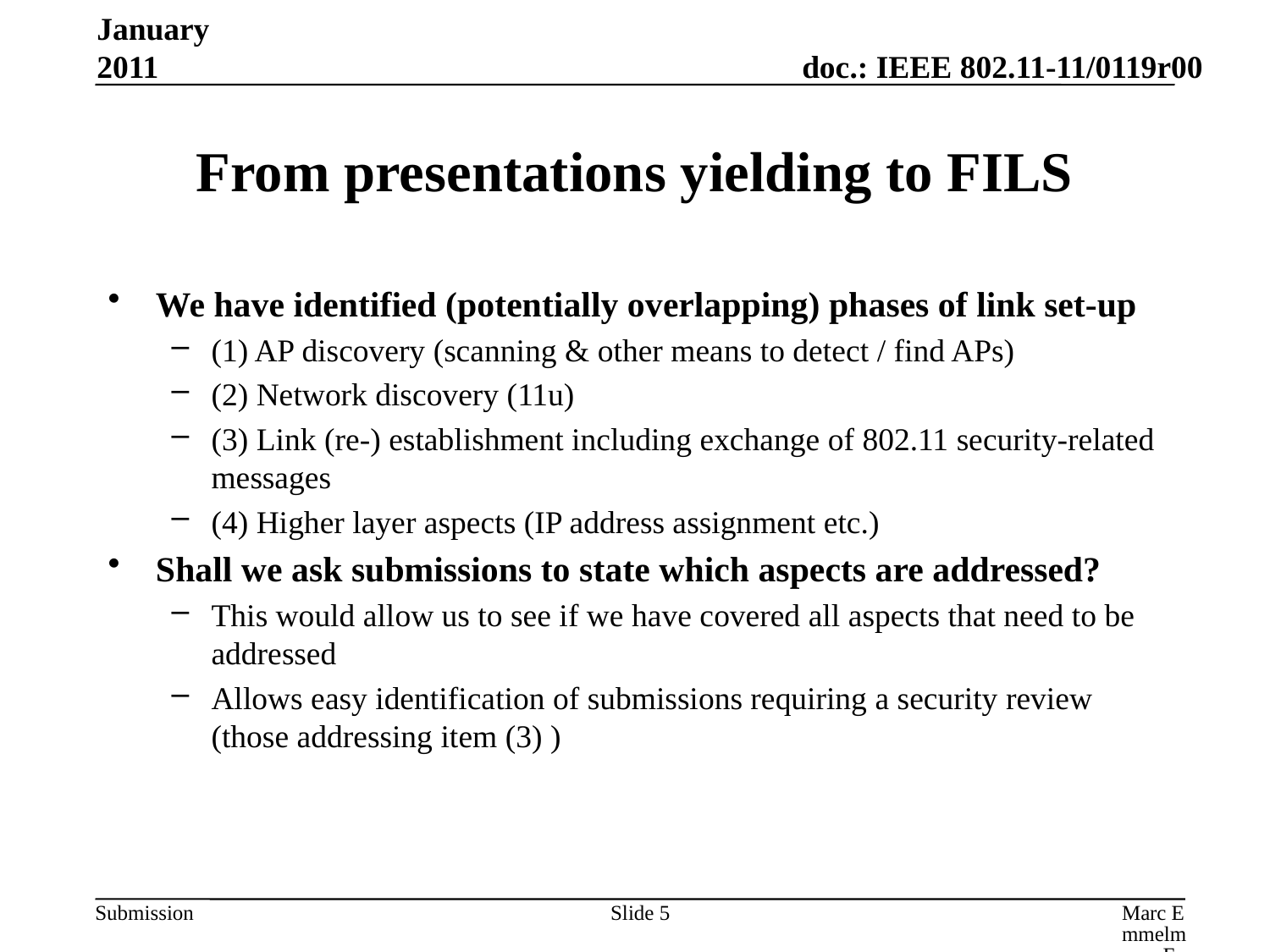

January 2011
# From presentations yielding to FILS
We have identified (potentially overlapping) phases of link set-up
(1) AP discovery (scanning & other means to detect / find APs)
(2) Network discovery (11u)
(3) Link (re-) establishment including exchange of 802.11 security-related messages
(4) Higher layer aspects (IP address assignment etc.)
Shall we ask submissions to state which aspects are addressed?
This would allow us to see if we have covered all aspects that need to be addressed
Allows easy identification of submissions requiring a security review (those addressing item (3) )
Slide 5
Marc Emmelmann, Fraunhofer Fokus